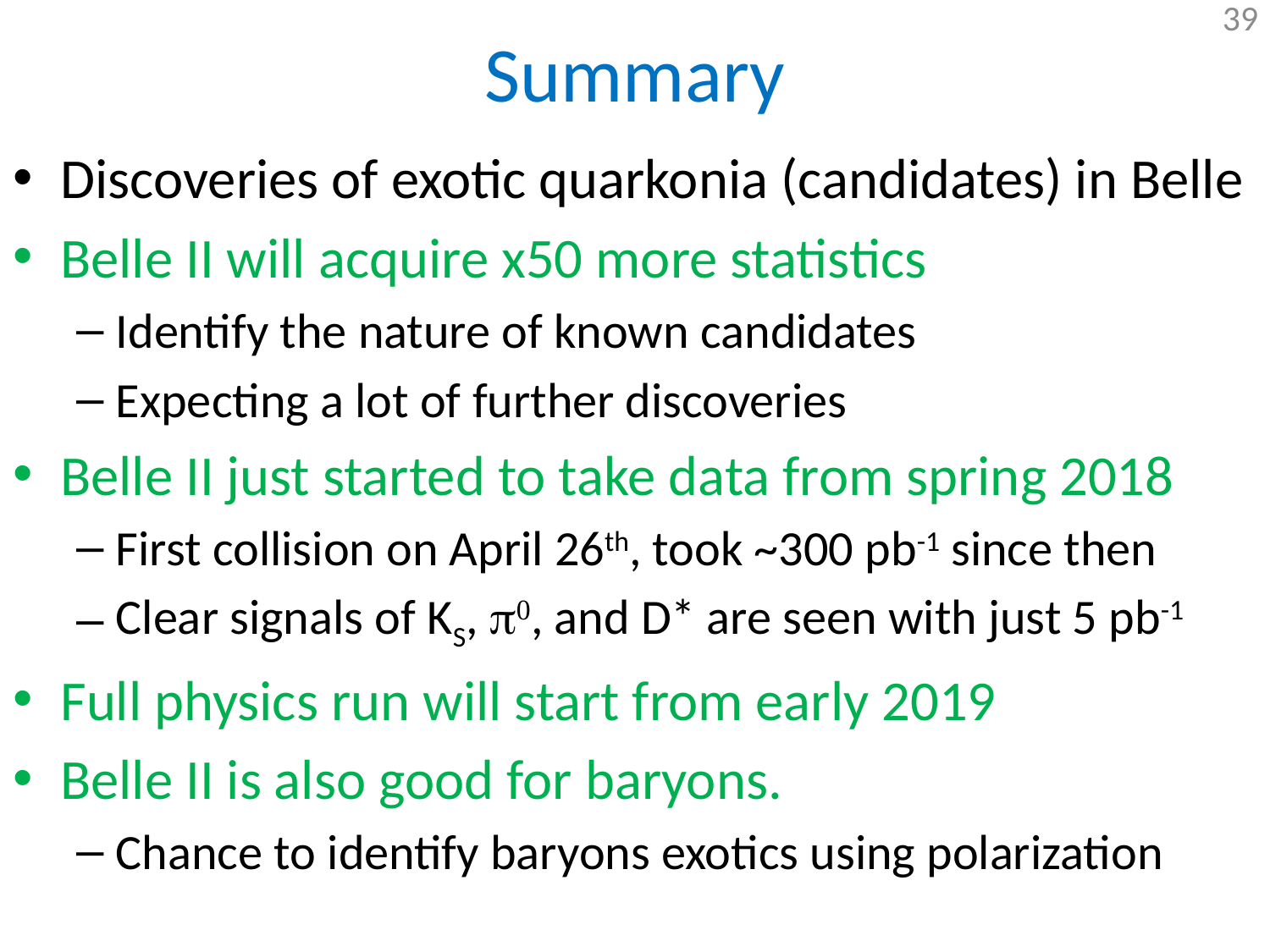

# Summary
Discoveries of exotic quarkonia (candidates) in Belle
Belle II will acquire x50 more statistics
Identify the nature of known candidates
Expecting a lot of further discoveries
Belle II just started to take data from spring 2018
First collision on April 26th, took ~300 pb-1 since then
Clear signals of KS, π0, and D* are seen with just 5 pb-1
Full physics run will start from early 2019
Belle II is also good for baryons.
Chance to identify baryons exotics using polarization